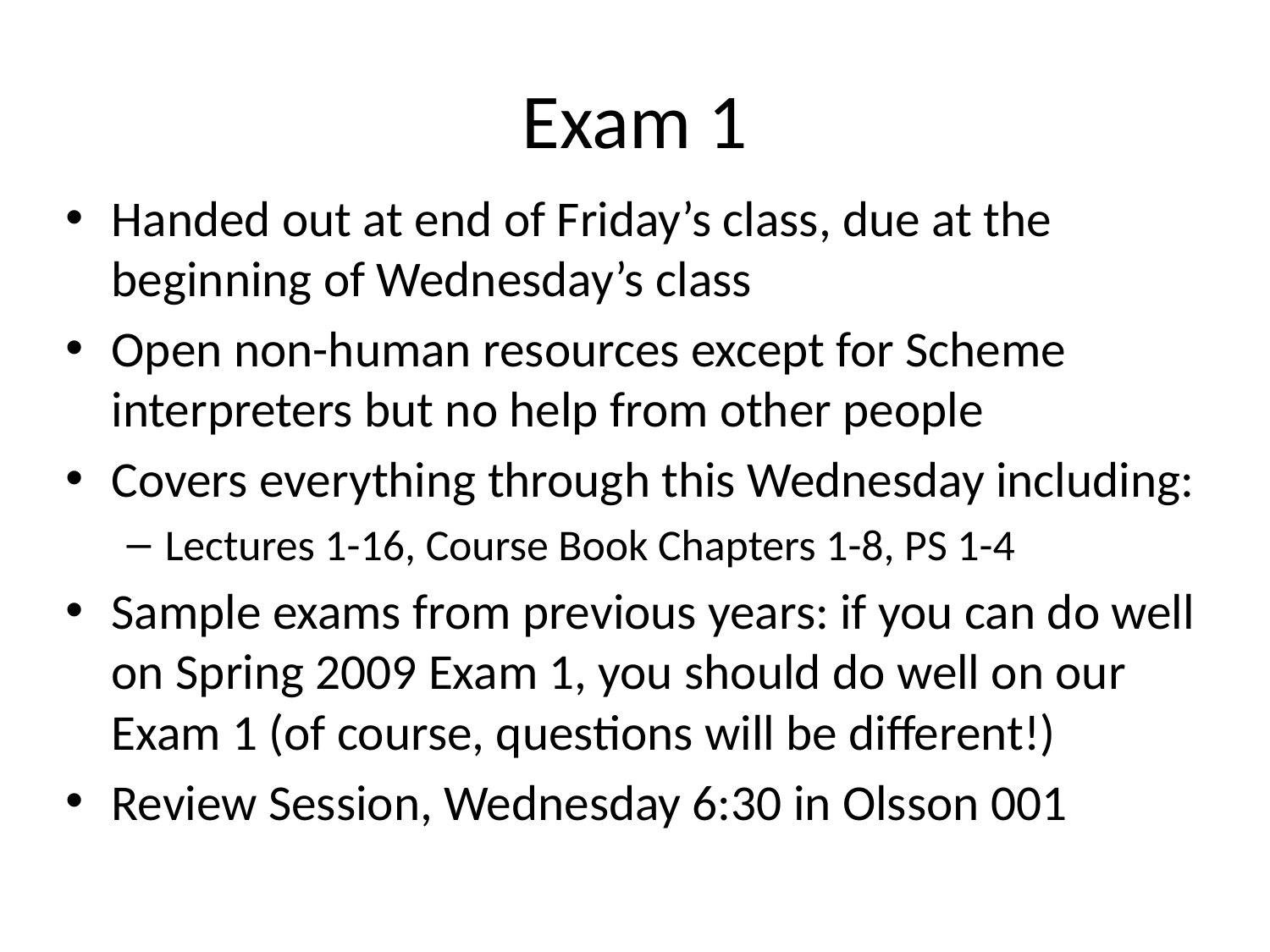

# Exam 1
Handed out at end of Friday’s class, due at the beginning of Wednesday’s class
Open non-human resources except for Scheme interpreters but no help from other people
Covers everything through this Wednesday including:
Lectures 1-16, Course Book Chapters 1-8, PS 1-4
Sample exams from previous years: if you can do well on Spring 2009 Exam 1, you should do well on our Exam 1 (of course, questions will be different!)
Review Session, Wednesday 6:30 in Olsson 001